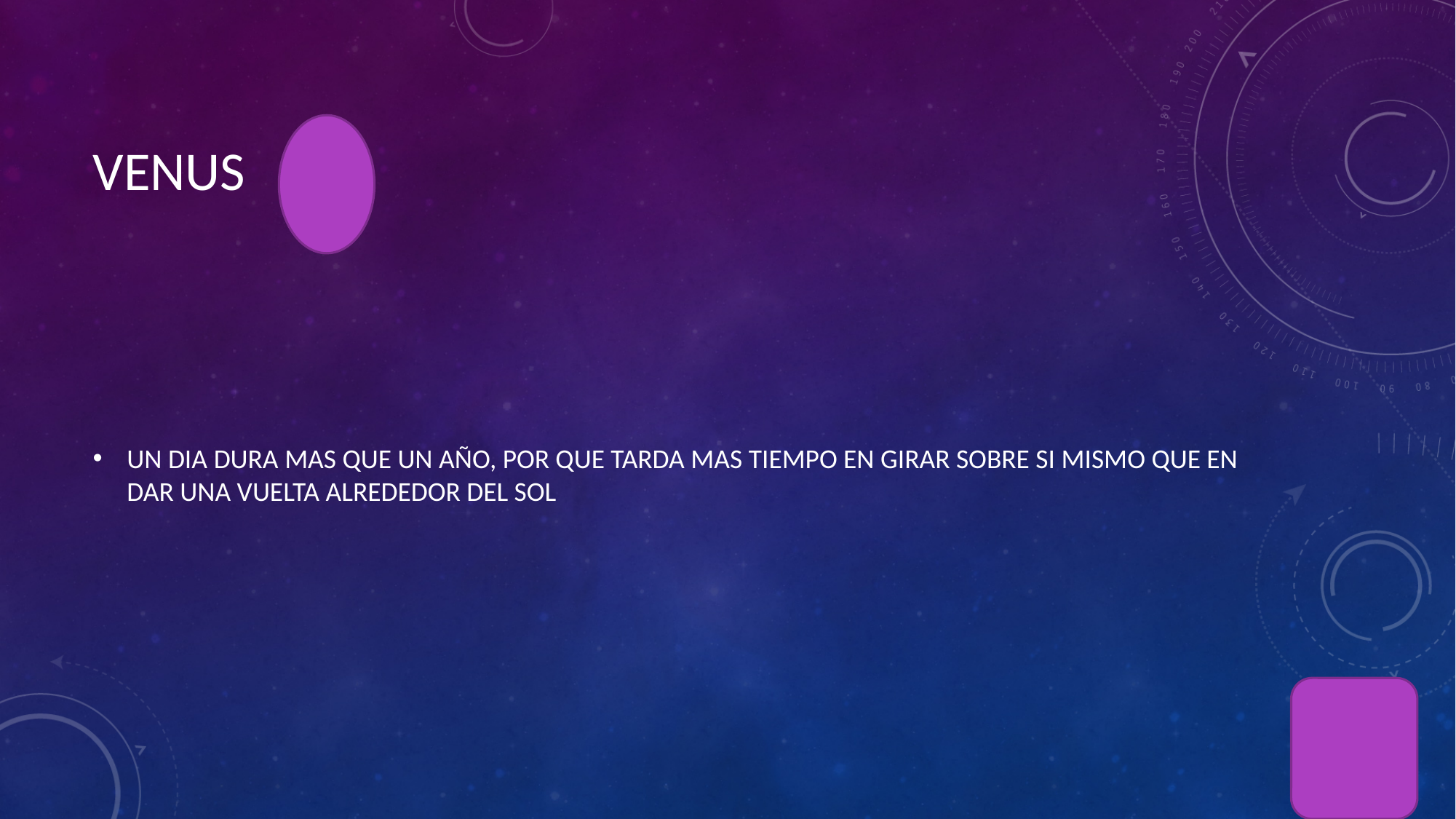

# VENUS

UN DIA DURA MAS QUE UN AÑO, POR QUE TARDA MAS TIEMPO EN GIRAR SOBRE SI MISMO QUE EN DAR UNA VUELTA ALREDEDOR DEL SOL